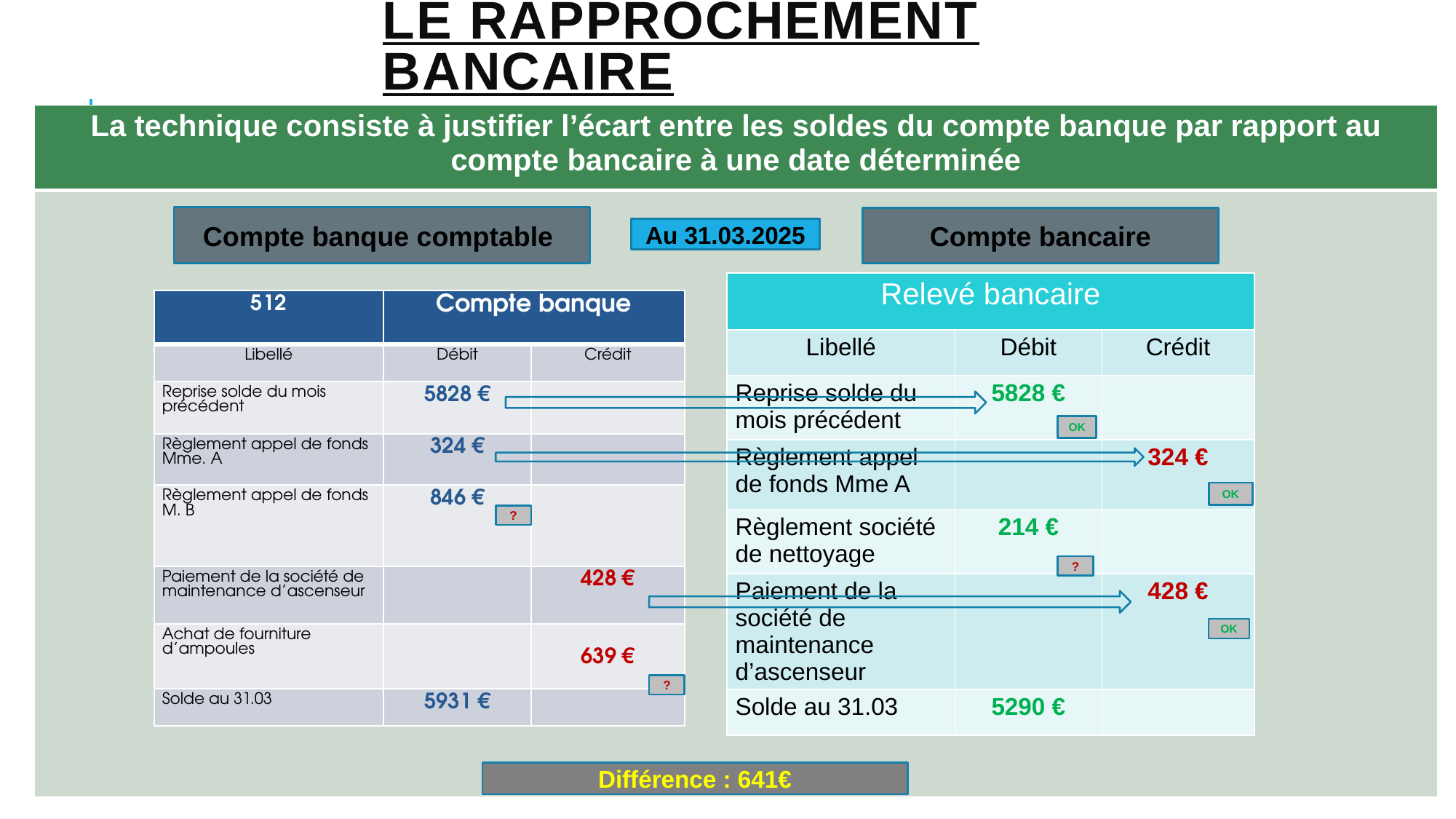

# Le rapprochement bancaire
| La technique consiste à justifier l’écart entre les soldes du compte banque par rapport au compte bancaire à une date déterminée |
| --- |
|  |
Compte banque comptable
Compte bancaire
Au 31.03.2025
| Relevé bancaire |  |  |
| --- | --- | --- |
| Libellé | Débit | Crédit |
| Reprise solde du mois précédent | 5828 € |  |
| Règlement appel de fonds Mme A |  | 324 € |
| Règlement société de nettoyage | 214 € |  |
| Paiement de la société de maintenance d’ascenseur |  | 428 € |
| Solde au 31.03 | 5290 € |  |
| 512 | Compte banque |  |
| --- | --- | --- |
| Libellé | Débit | Crédit |
| Reprise solde du mois précédent | 5828 € |  |
| Règlement appel de fonds Mme. A | 324 € |  |
| Règlement appel de fonds M. B | 846 € |  |
| Paiement de la société de maintenance d’ascenseur |  | 428 € |
| Achat de fourniture d’ampoules |  | 639 € |
| Solde au 31.03 | 5931 € |  |

OK

OK
?
?

OK
?
Différence : 641€